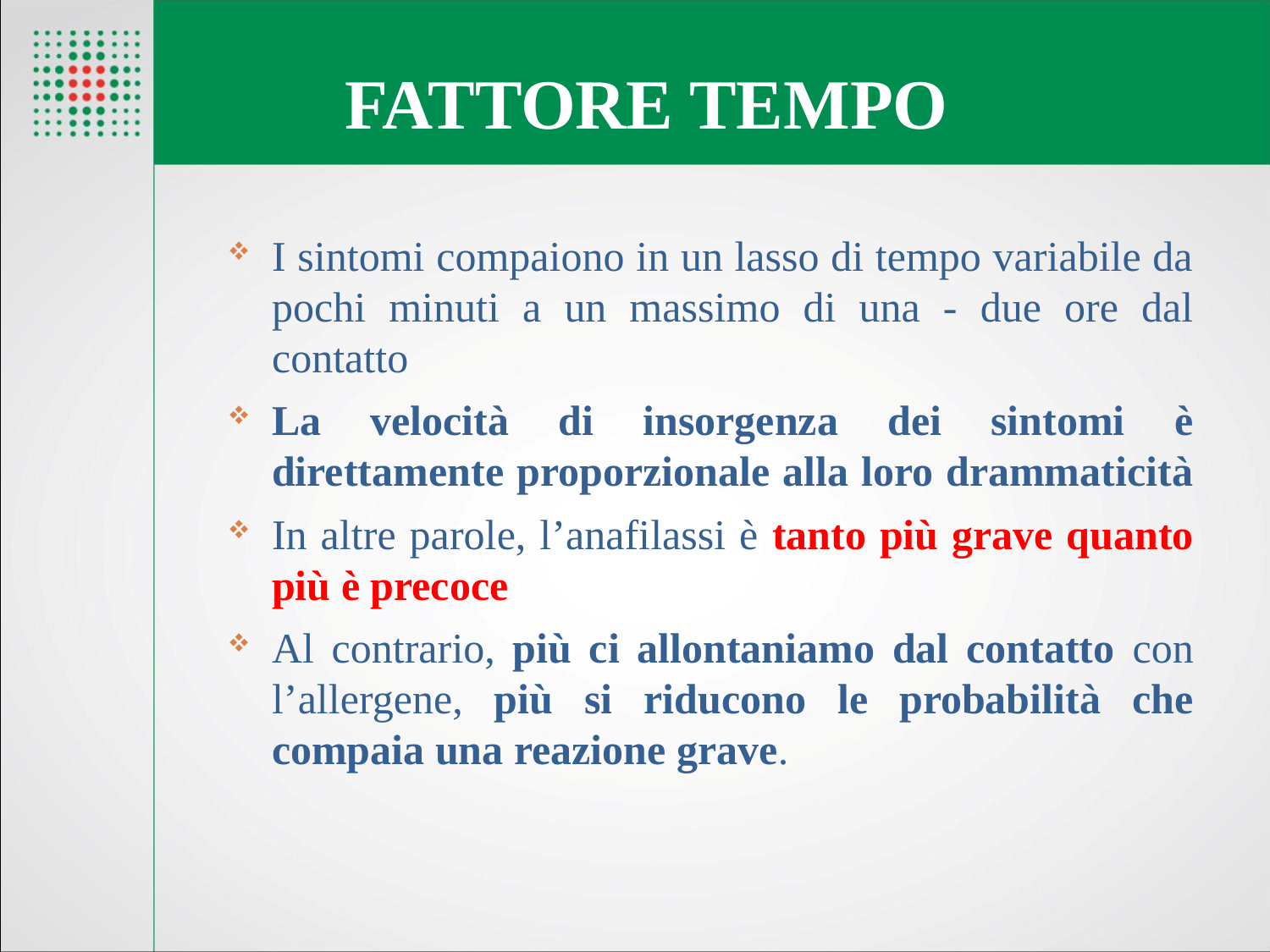

# FATTORE TEMPO
I sintomi compaiono in un lasso di tempo variabile da pochi minuti a un massimo di una - due ore dal contatto
La velocità di insorgenza dei sintomi è direttamente proporzionale alla loro drammaticità
In altre parole, l’anafilassi è tanto più grave quanto più è precoce
Al contrario, più ci allontaniamo dal contatto con l’allergene, più si riducono le probabilità che compaia una reazione grave.